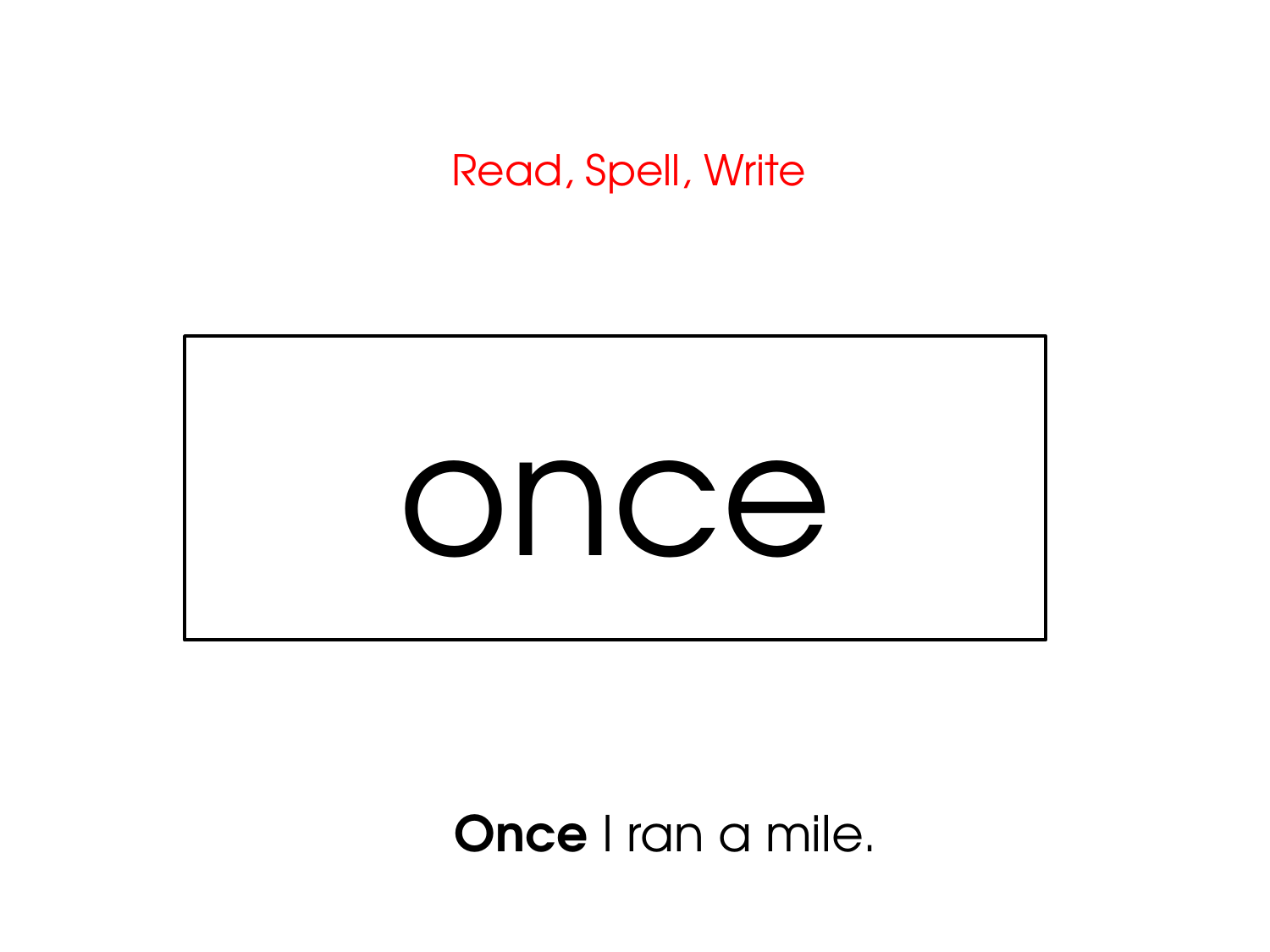

Read, Spell, Write
once
Once I ran a mile.